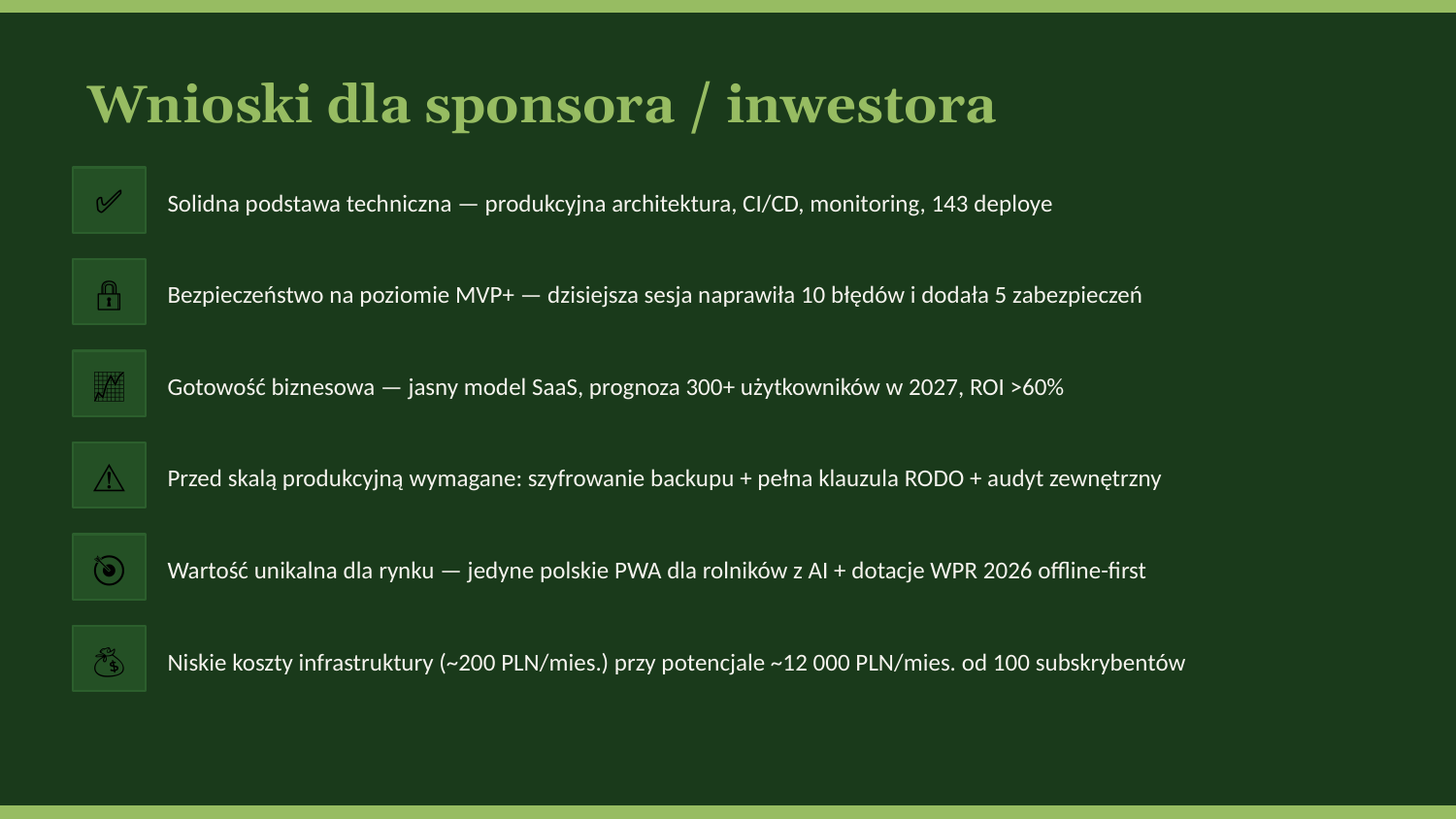

Wnioski dla sponsora / inwestora

✅
Solidna podstawa techniczna — produkcyjna architektura, CI/CD, monitoring, 143 deploye

🔒
Bezpieczeństwo na poziomie MVP+ — dzisiejsza sesja naprawiła 10 błędów i dodała 5 zabezpieczeń

📈
Gotowość biznesowa — jasny model SaaS, prognoza 300+ użytkowników w 2027, ROI >60%

⚠️
Przed skalą produkcyjną wymagane: szyfrowanie backupu + pełna klauzula RODO + audyt zewnętrzny

🎯
Wartość unikalna dla rynku — jedyne polskie PWA dla rolników z AI + dotacje WPR 2026 offline-first

💰
Niskie koszty infrastruktury (~200 PLN/mies.) przy potencjale ~12 000 PLN/mies. od 100 subskrybentów